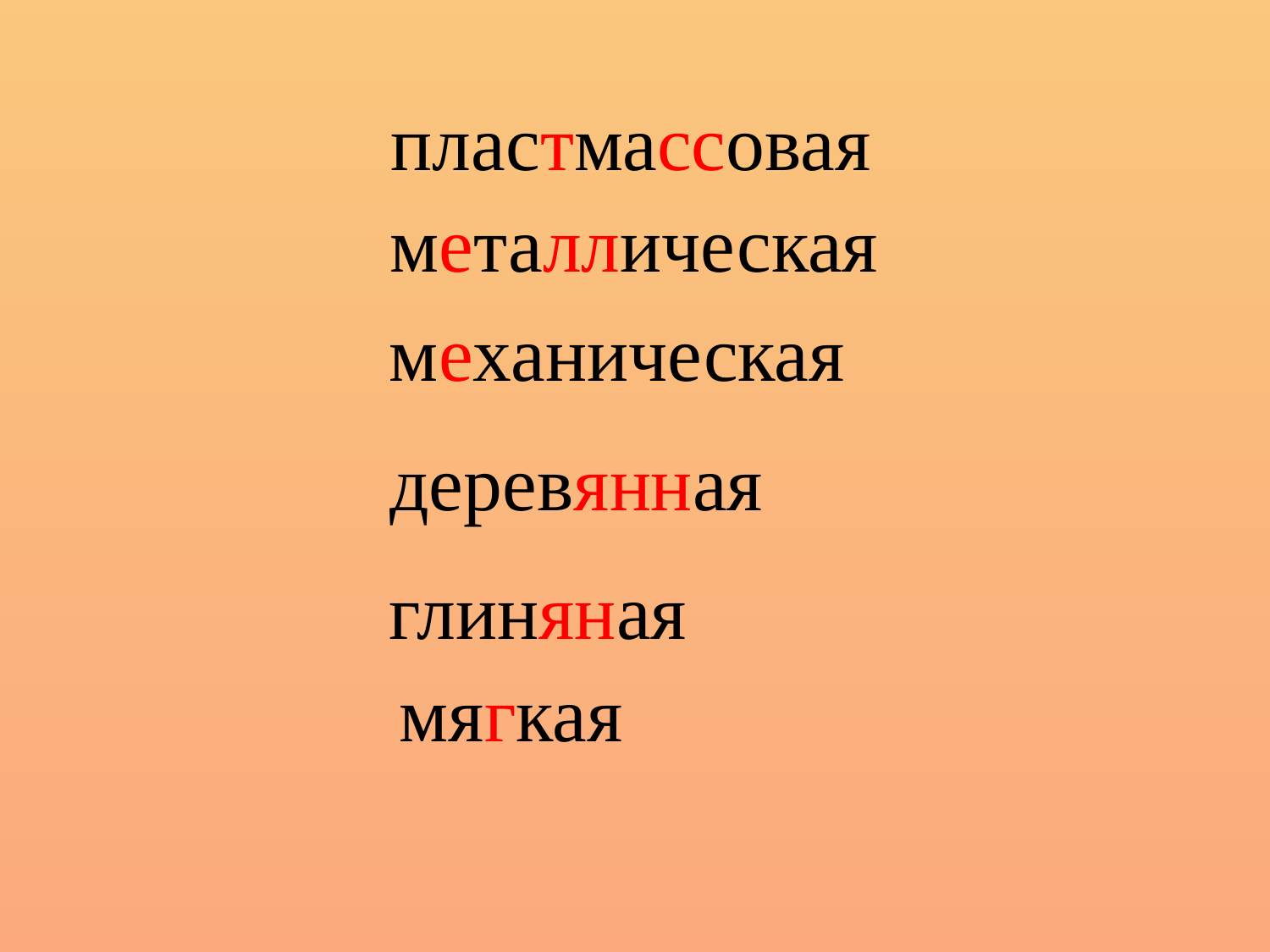

# пластмассовая
металлическая
механическая
деревянная
глиняная

мягкая